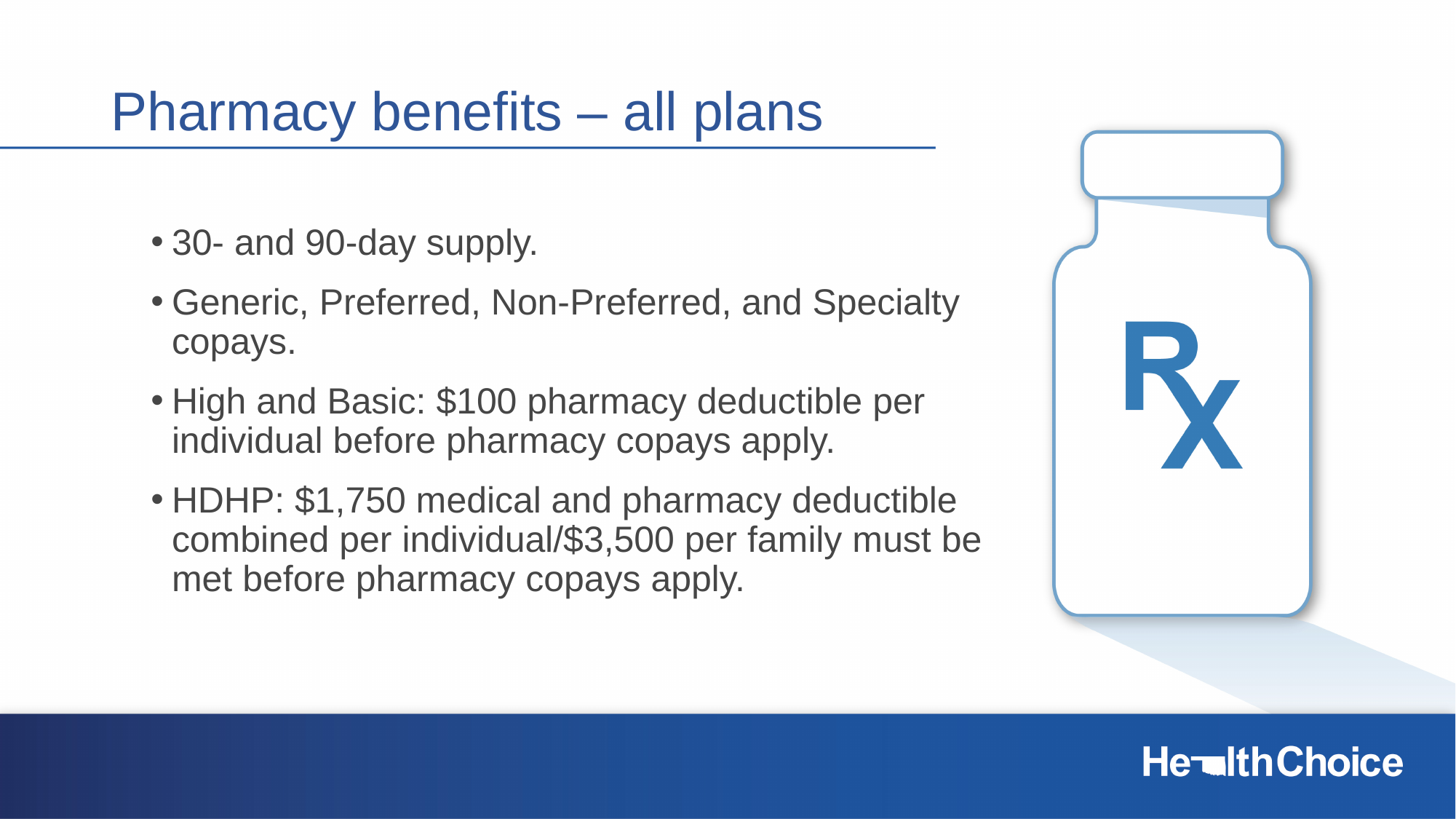

# Pharmacy benefits – all plans
30- and 90-day supply.
Generic, Preferred, Non-Preferred, and Specialty copays.
High and Basic: $100 pharmacy deductible per individual before pharmacy copays apply.
HDHP: $1,750 medical and pharmacy deductible combined per individual/$3,500 per family must be met before pharmacy copays apply.